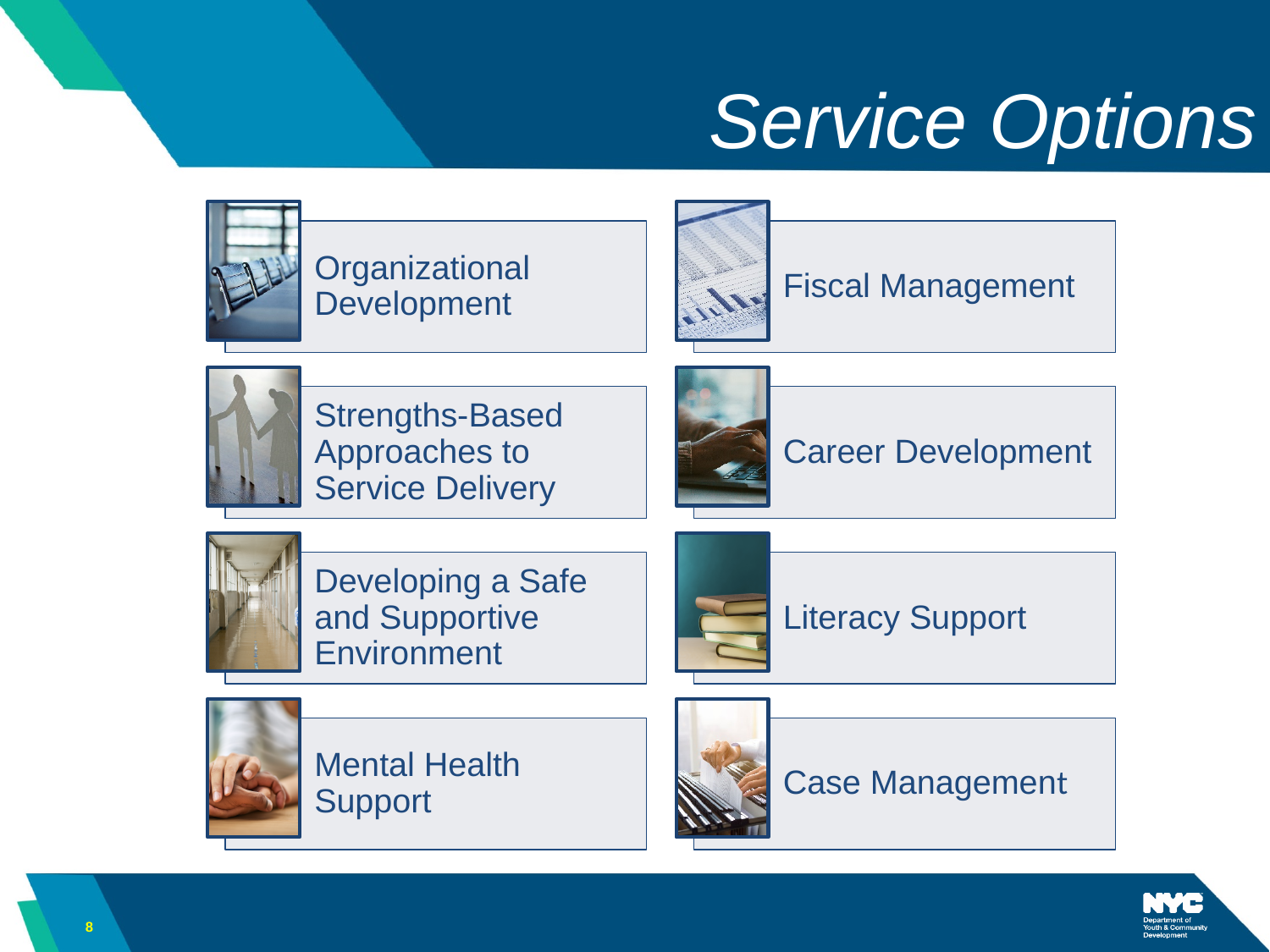

# Service Options
Organizational Development
Fiscal Management
Strengths-Based Approaches to Service Delivery
Career Development
Developing a Safe and Supportive Environment
Literacy Support
Mental Health Support
Case Management
8